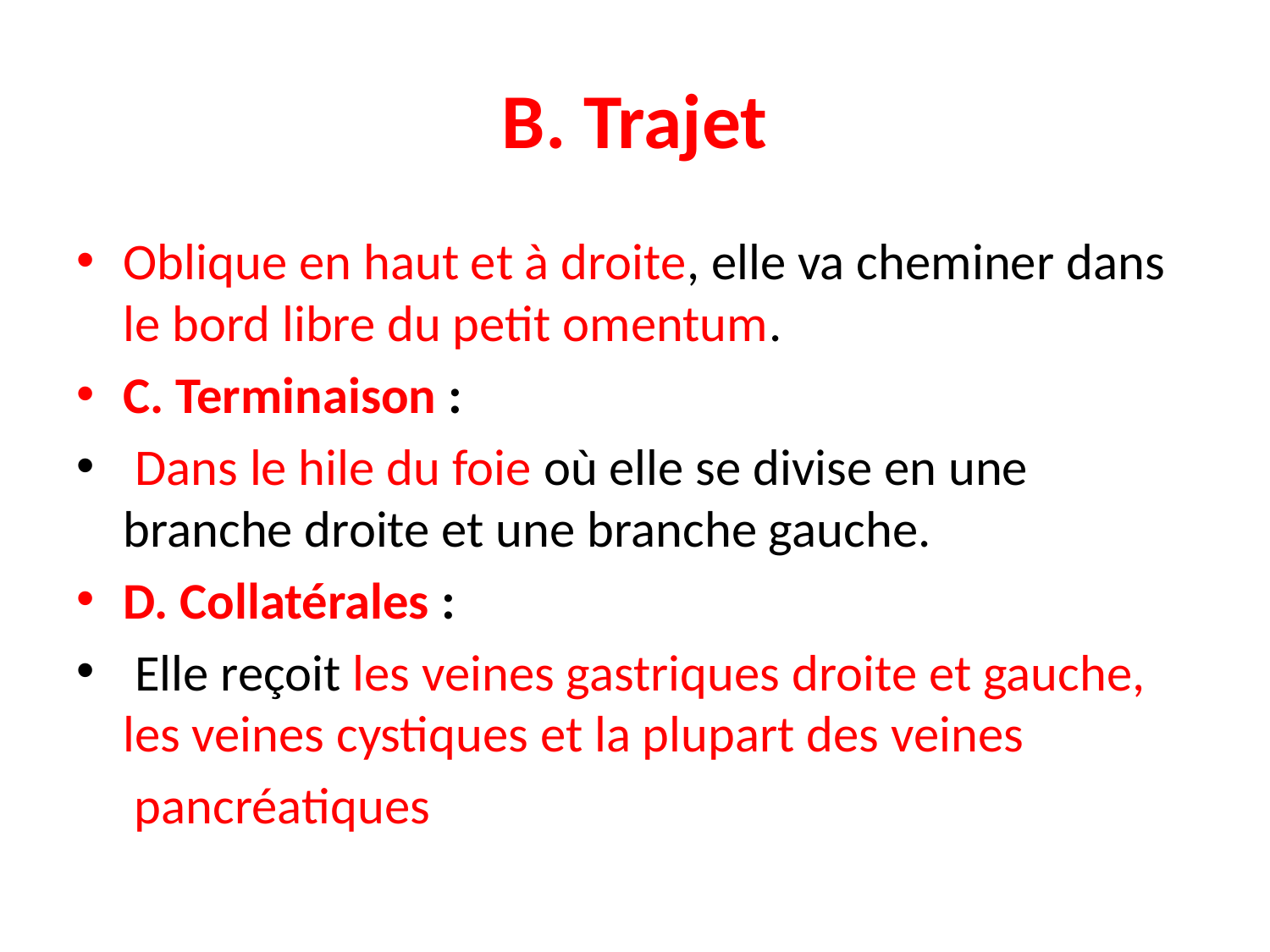

# B. Trajet
Oblique en haut et à droite, elle va cheminer dans le bord libre du petit omentum.
C. Terminaison :
 Dans le hile du foie où elle se divise en une branche droite et une branche gauche.
D. Collatérales :
 Elle reçoit les veines gastriques droite et gauche, les veines cystiques et la plupart des veines
     pancréatiques